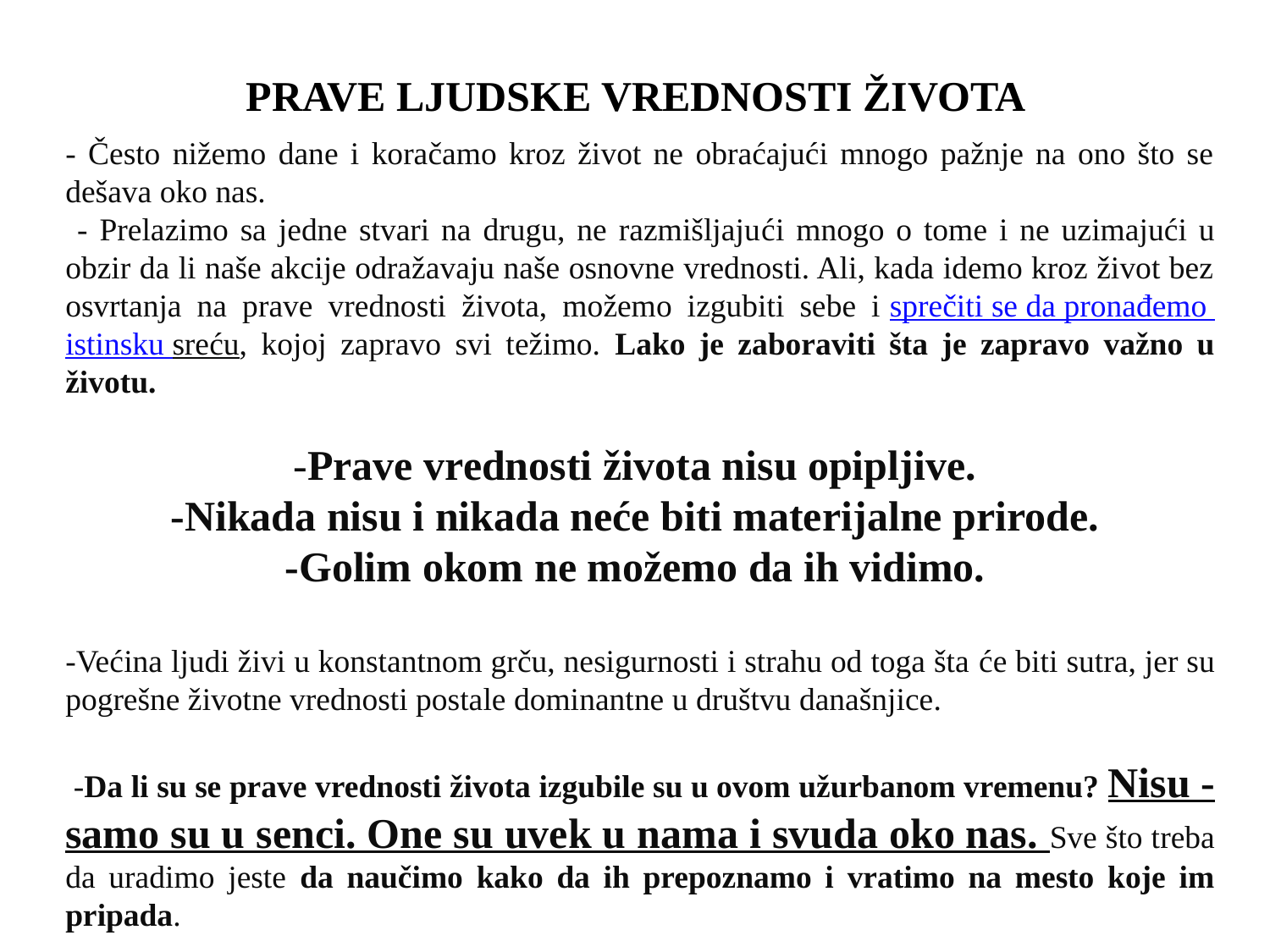

# PRAVE ljudske VREDNOSTI ŽIVOTA
- Često nižemo dane i koračamo kroz život ne obraćajući mnogo pažnje na ono što se dešava oko nas.
 - Prelazimo sa jedne stvari na drugu, ne razmišljajući mnogo o tome i ne uzimajući u obzir da li naše akcije odražavaju naše osnovne vrednosti. Ali, kada idemo kroz život bez osvrtanja na prave vrednosti života, možemo izgubiti sebe i sprečiti se da pronađemo istinsku sreću, kojoj zapravo svi težimo. Lako je zaboraviti šta je zapravo važno u životu.

-Prave vrednosti života nisu opipljive.
-Nikada nisu i nikada neće biti materijalne prirode.
-Golim okom ne možemo da ih vidimo.

-Većina ljudi živi u konstantnom grču, nesigurnosti i strahu od toga šta će biti sutra, jer su pogrešne životne vrednosti postale dominantne u društvu današnjice.

 -Da li su se prave vrednosti života izgubile su u ovom užurbanom vremenu? Nisu - samo su u senci. One su uvek u nama i svuda oko nas. Sve što treba da uradimo jeste da naučimo kako da ih prepoznamo i vratimo na mesto koje im pripada.